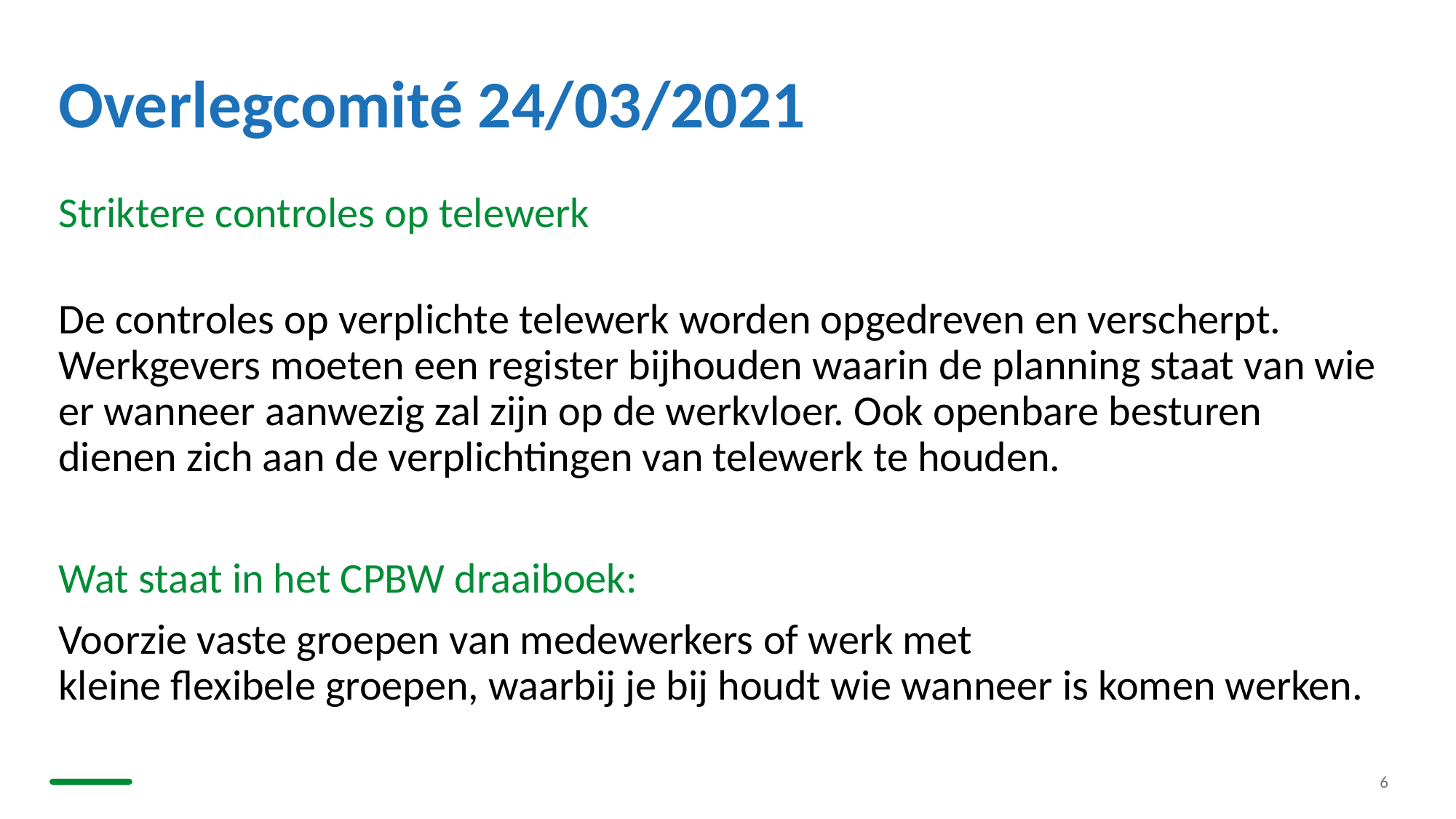

# Overlegcomité 24/03/2021
Striktere controles op telewerk
De controles op verplichte telewerk worden opgedreven en verscherpt.
Werkgevers moeten een register bijhouden waarin de planning staat van wie er wanneer aanwezig zal zijn op de werkvloer. Ook openbare besturen dienen zich aan de verplichtingen van telewerk te houden.

Wat staat in het CPBW draaiboek:
Voorzie vaste groepen van medewerkers of werk met kleine flexibele groepen, waarbij je bij houdt wie wanneer is komen werken.
6